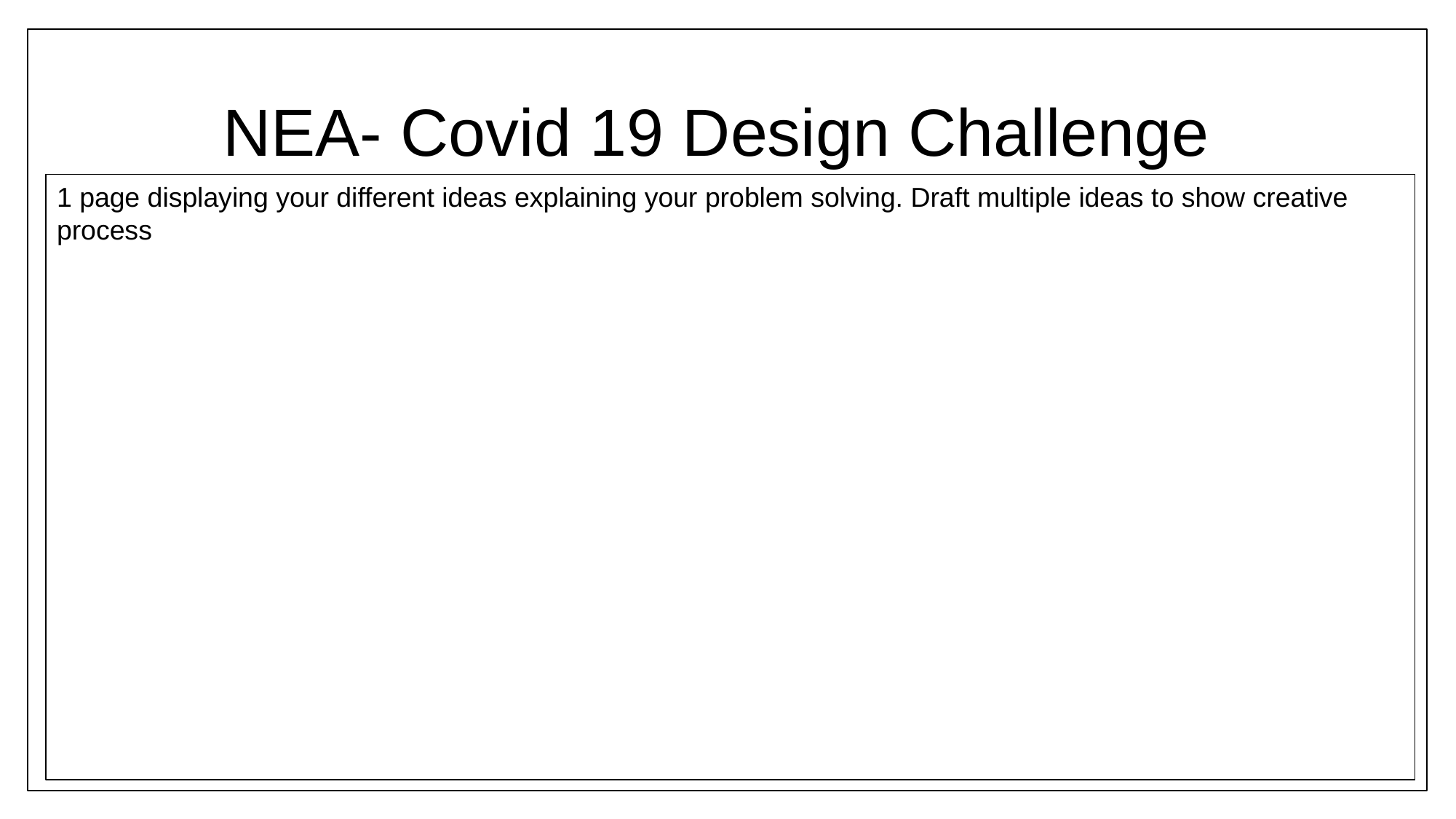

# NEA- Covid 19 Design Challenge
1 page displaying your different ideas explaining your problem solving. Draft multiple ideas to show creative process